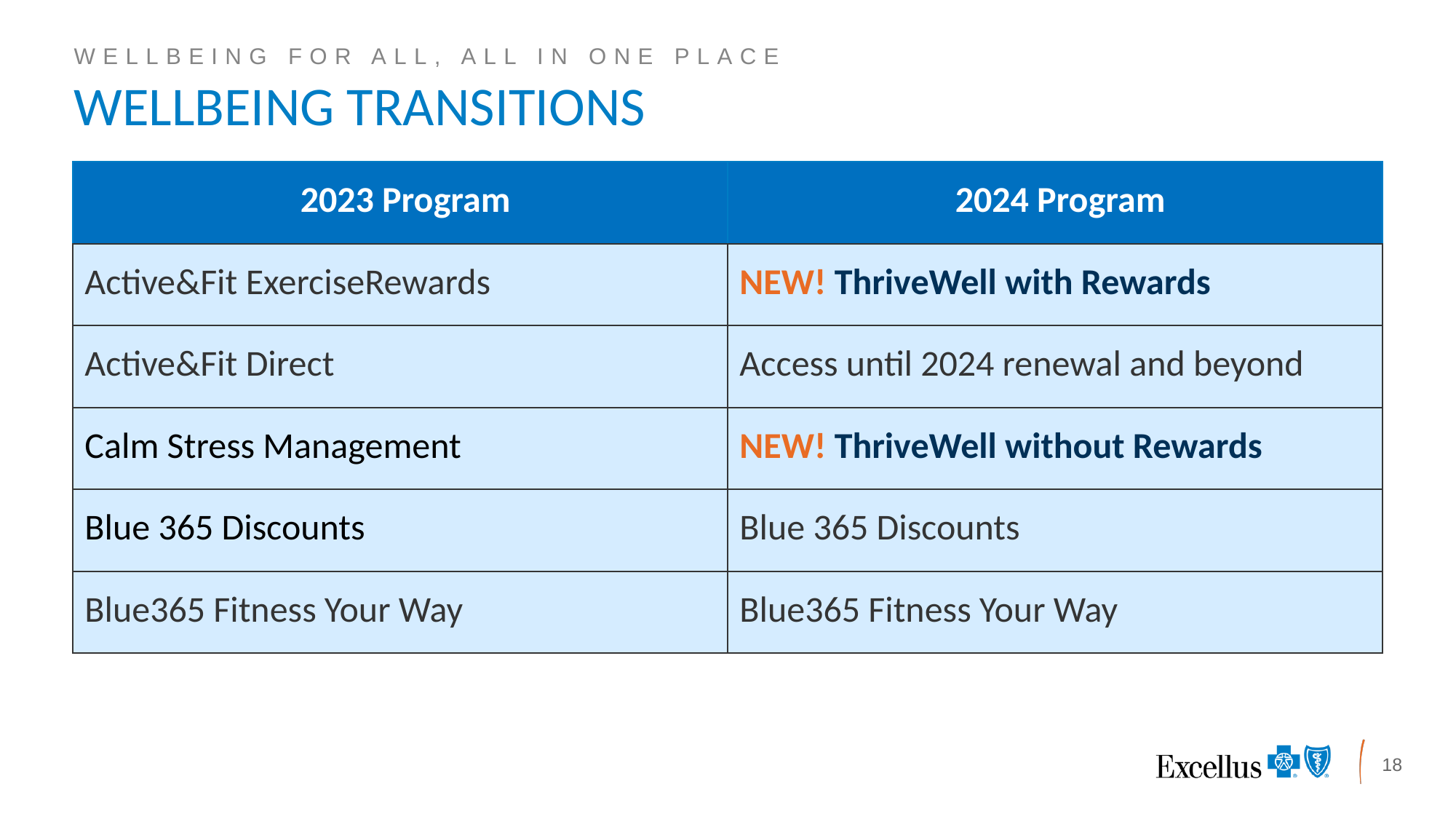

WELLBEING FOR ALL, ALL IN ONE PLACE
# Wellbeing Transitions
| 2023 Program | 2024 Program |
| --- | --- |
| Active&Fit ExerciseRewards | NEW! ThriveWell with Rewards |
| Active&Fit Direct | Access until 2024 renewal and beyond |
| Calm Stress Management | NEW! ThriveWell without Rewards |
| Blue 365 Discounts | Blue 365 Discounts |
| Blue365 Fitness Your Way | Blue365 Fitness Your Way |
18